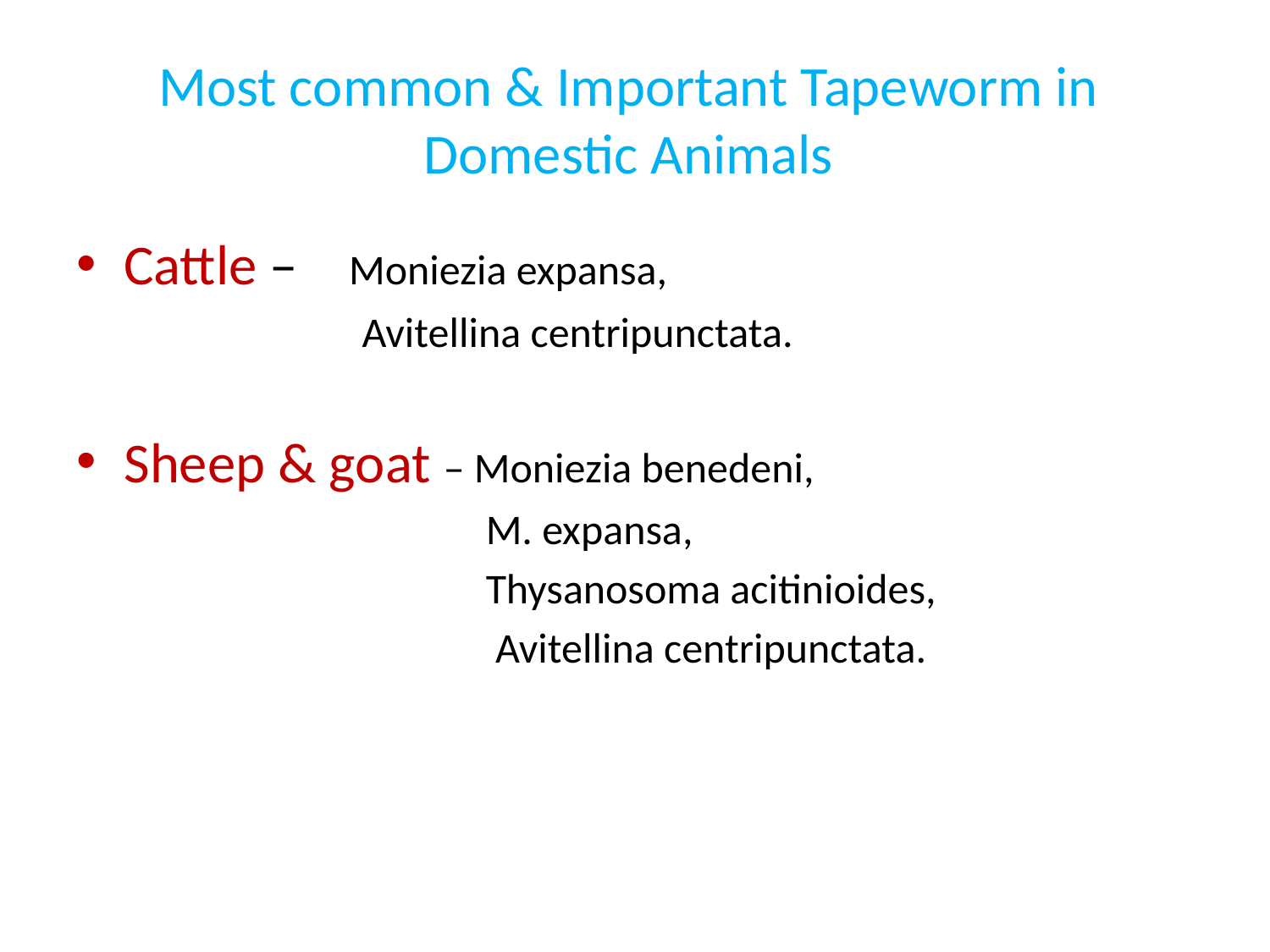

# Most common & Important Tapeworm in  Domestic Animals
Cattle –    Moniezia expansa,
                              Avitellina centripunctata.

Sheep & goat – Moniezia benedeni,
                                           M. expansa,
                                           Thysanosoma acitinioides,
                                            Avitellina centripunctata.